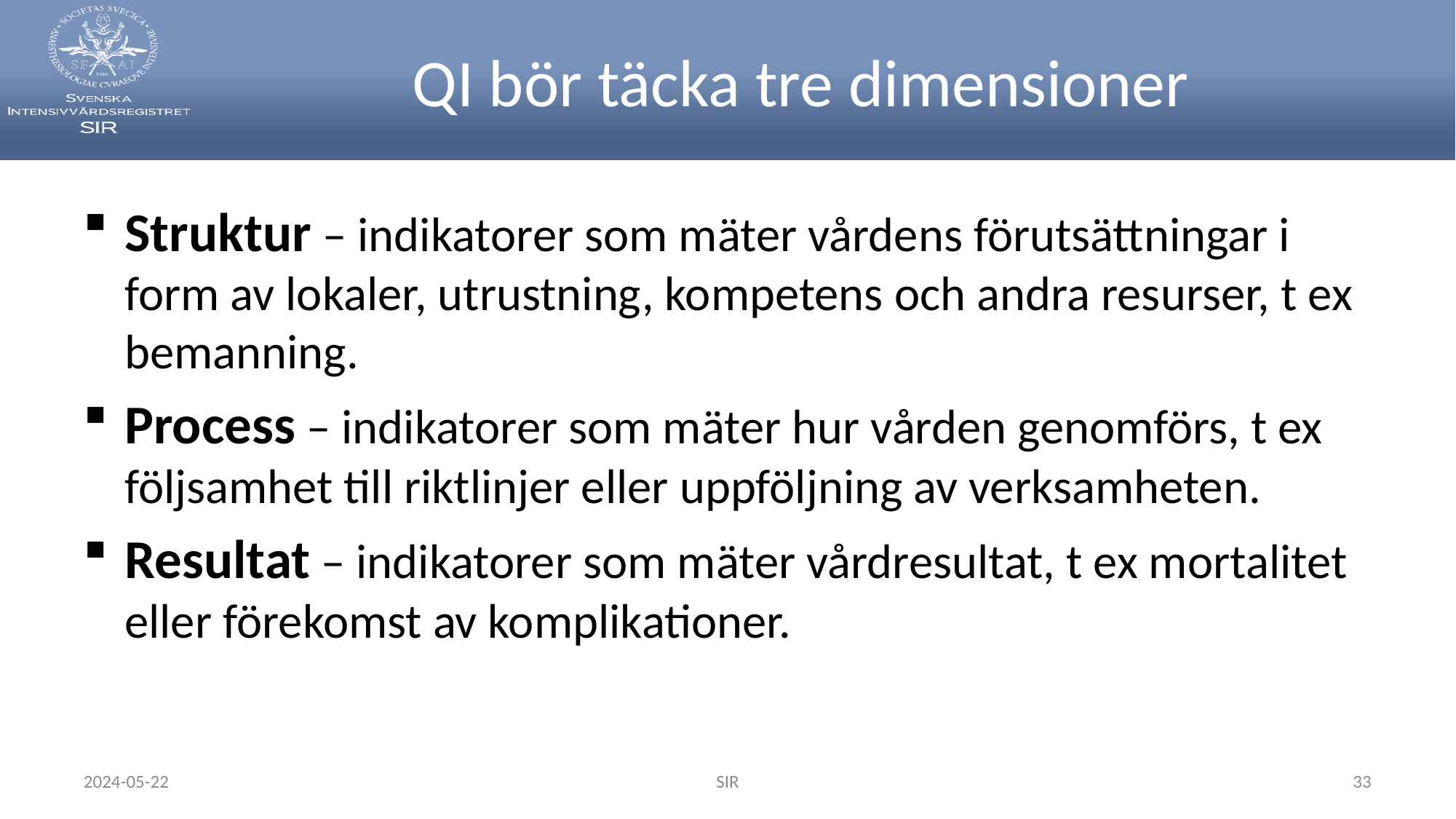

# QI bör täcka tre dimensioner
Struktur – indikatorer som mäter vårdens förutsättningar i form av lokaler, utrustning, kompetens och andra resurser, t ex bemanning.
Process – indikatorer som mäter hur vården genomförs, t ex följsamhet till riktlinjer eller uppföljning av verksamheten.
Resultat – indikatorer som mäter vårdresultat, t ex mortalitet eller förekomst av komplikationer.
2024-05-22
SIR
33